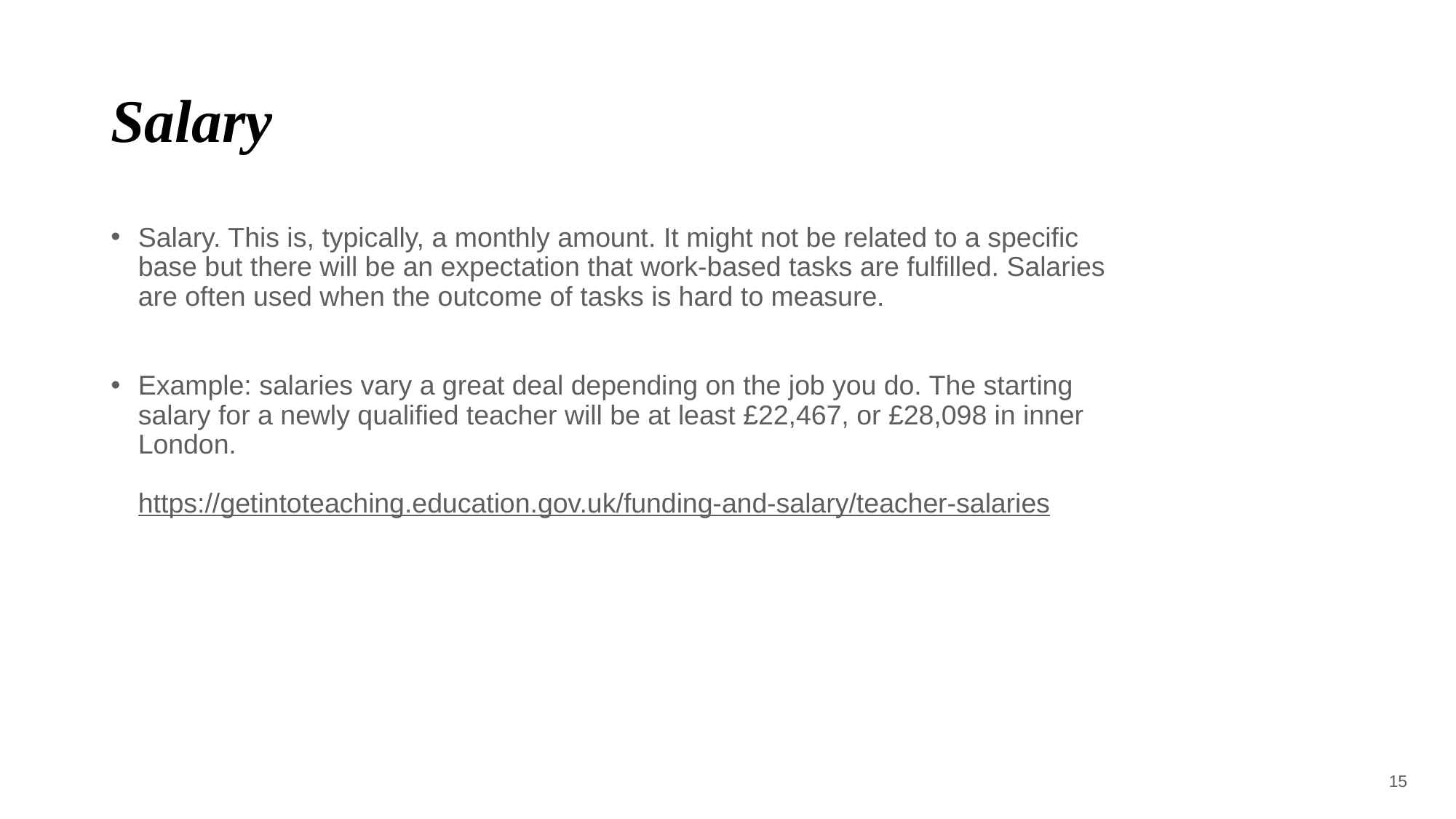

# Salary
Salary. This is, typically, a monthly amount. It might not be related to a specific base but there will be an expectation that work-based tasks are fulfilled. Salaries are often used when the outcome of tasks is hard to measure.

Example: salaries vary a great deal depending on the job you do. The starting salary for a newly qualified teacher will be at least £22,467, or £28,098 in inner London.
https://getintoteaching.education.gov.uk/funding-and-salary/teacher-salaries